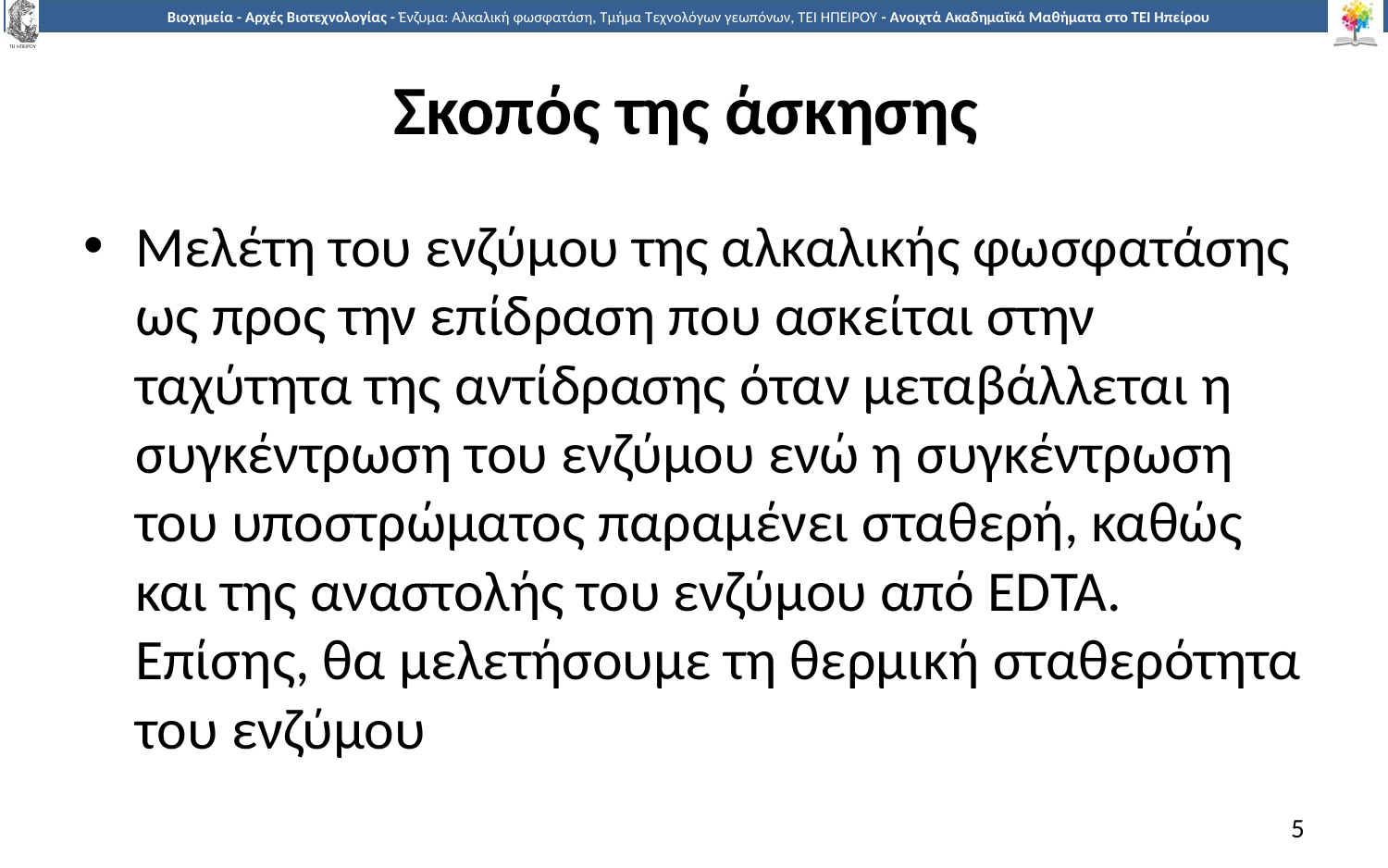

# Σκοπός της άσκησης
Μελέτη του ενζύμου της αλκαλικής φωσφατάσης ως προς την επίδραση που ασκείται στην ταχύτητα της αντίδρασης όταν μεταβάλλεται η συγκέντρωση του ενζύμου ενώ η συγκέντρωση του υποστρώματος παραμένει σταθερή, καθώς και της αναστολής του ενζύμου από EDTA. Επίσης, θα μελετήσουμε τη θερμική σταθερότητα του ενζύμου
5